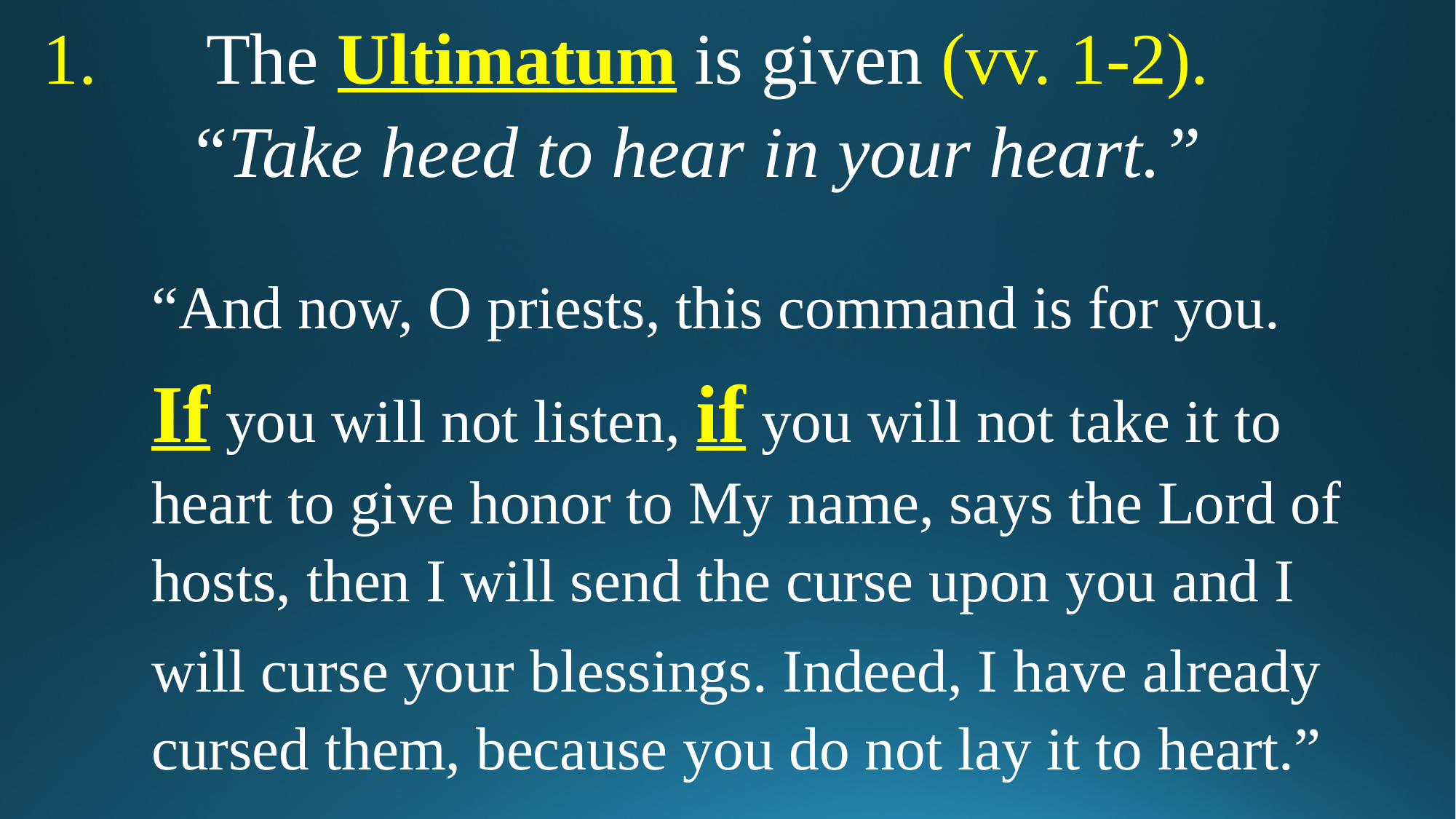

The Ultimatum is given (vv. 1-2).
  “Take heed to hear in your heart.”

“And now, O priests, this command is for you.
If you will not listen, if you will not take it to heart to give honor to My name, says the Lord of hosts, then I will send the curse upon you and I
will curse your blessings. Indeed, I have already cursed them, because you do not lay it to heart.”